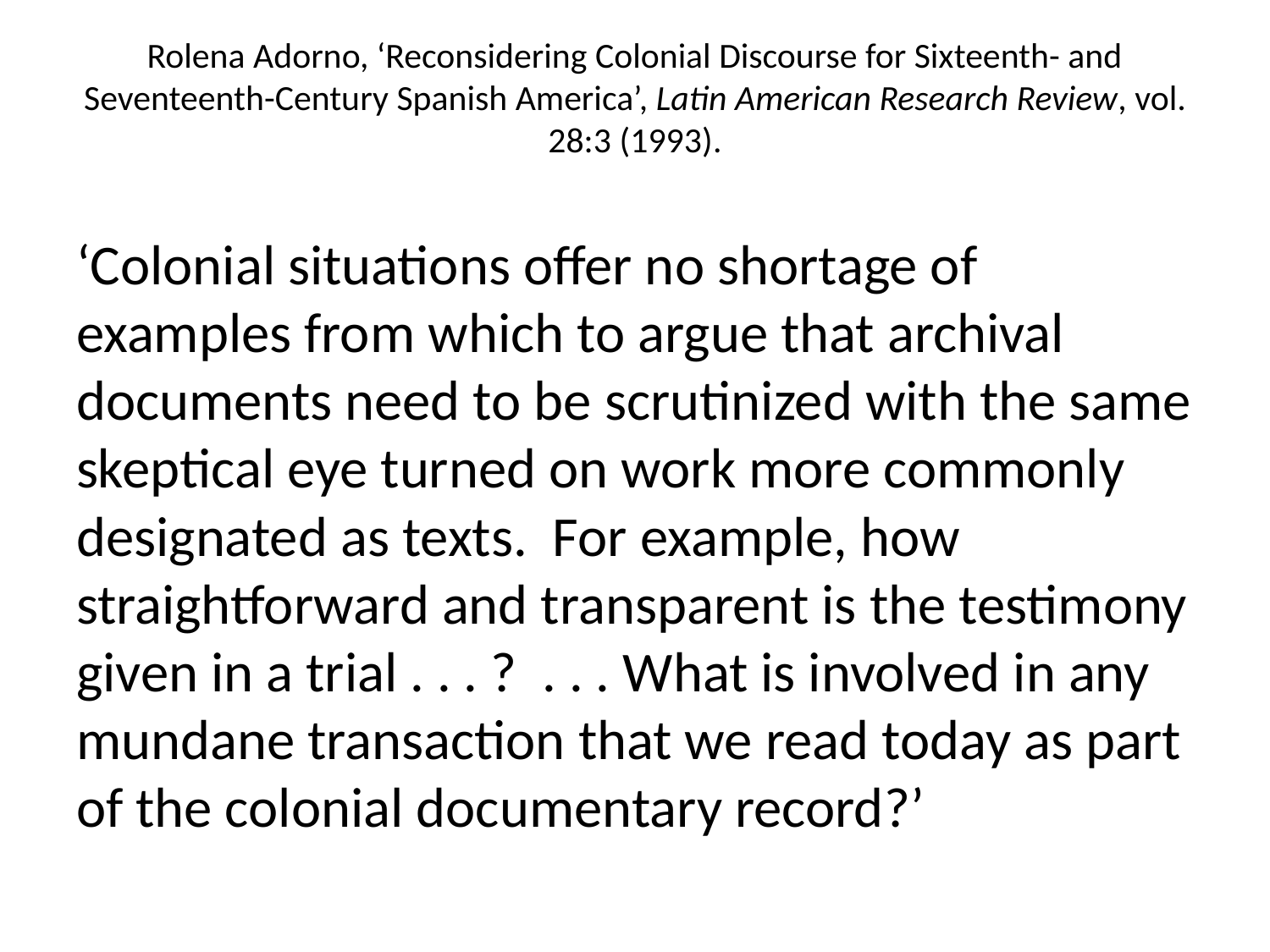

# Rolena Adorno, ‘Reconsidering Colonial Discourse for Sixteenth- and Seventeenth-Century Spanish America’, Latin American Research Review, vol. 28:3 (1993).
‘Colonial situations offer no shortage of examples from which to argue that archival documents need to be scrutinized with the same skeptical eye turned on work more commonly designated as texts.  For example, how straightforward and transparent is the testimony given in a trial . . . ?  . . . What is involved in any mundane transaction that we read today as part of the colonial documentary record?’